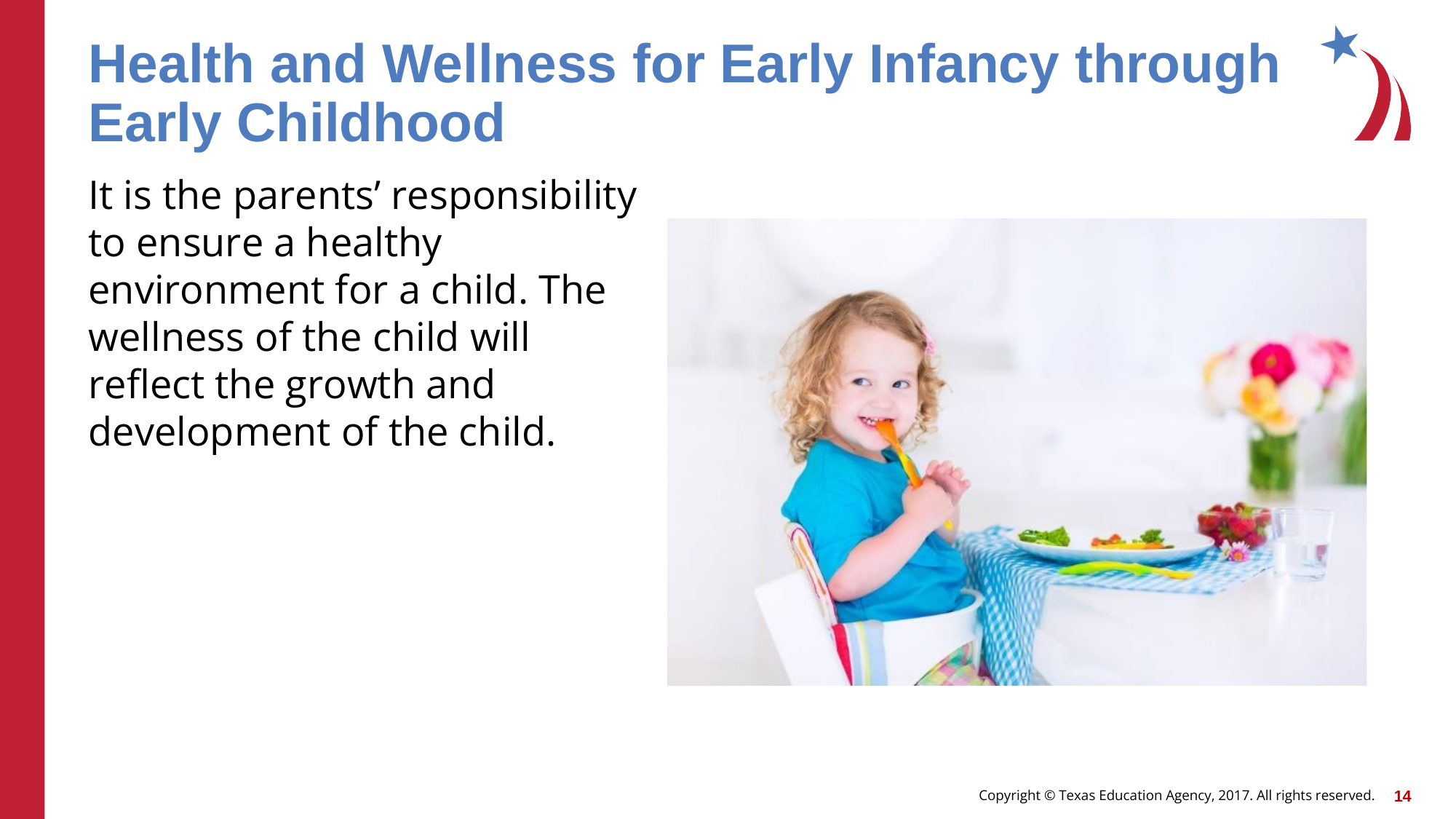

# Health and Wellness for Early Infancy through Early Childhood
It is the parents’ responsibility to ensure a healthy environment for a child. The  wellness of the child will reflect the growth and development of the child.